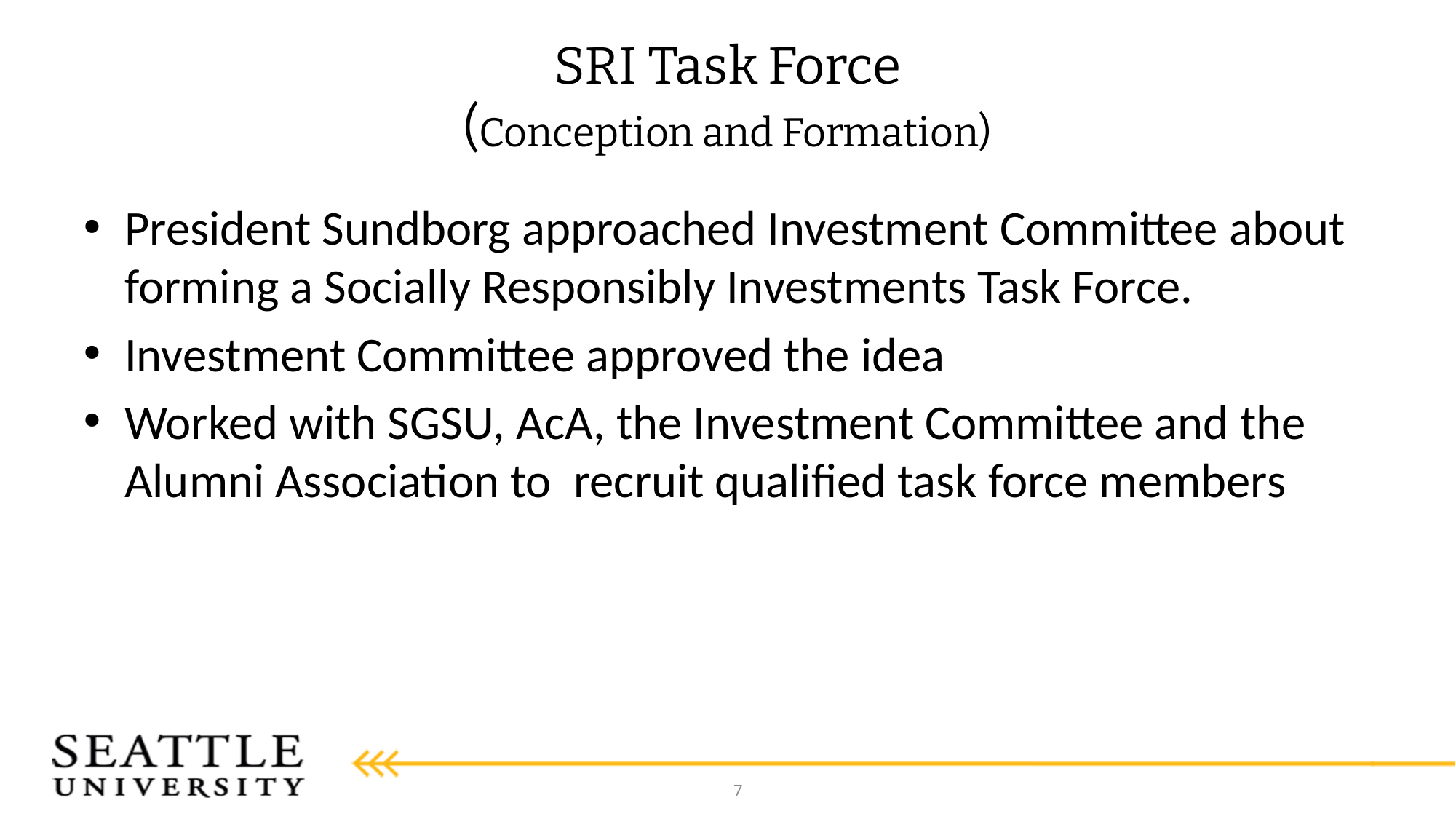

# SRI Task Force (Conception and Formation)
President Sundborg approached Investment Committee about forming a Socially Responsibly Investments Task Force.
Investment Committee approved the idea
Worked with SGSU, AcA, the Investment Committee and the Alumni Association to  recruit qualified task force members

7